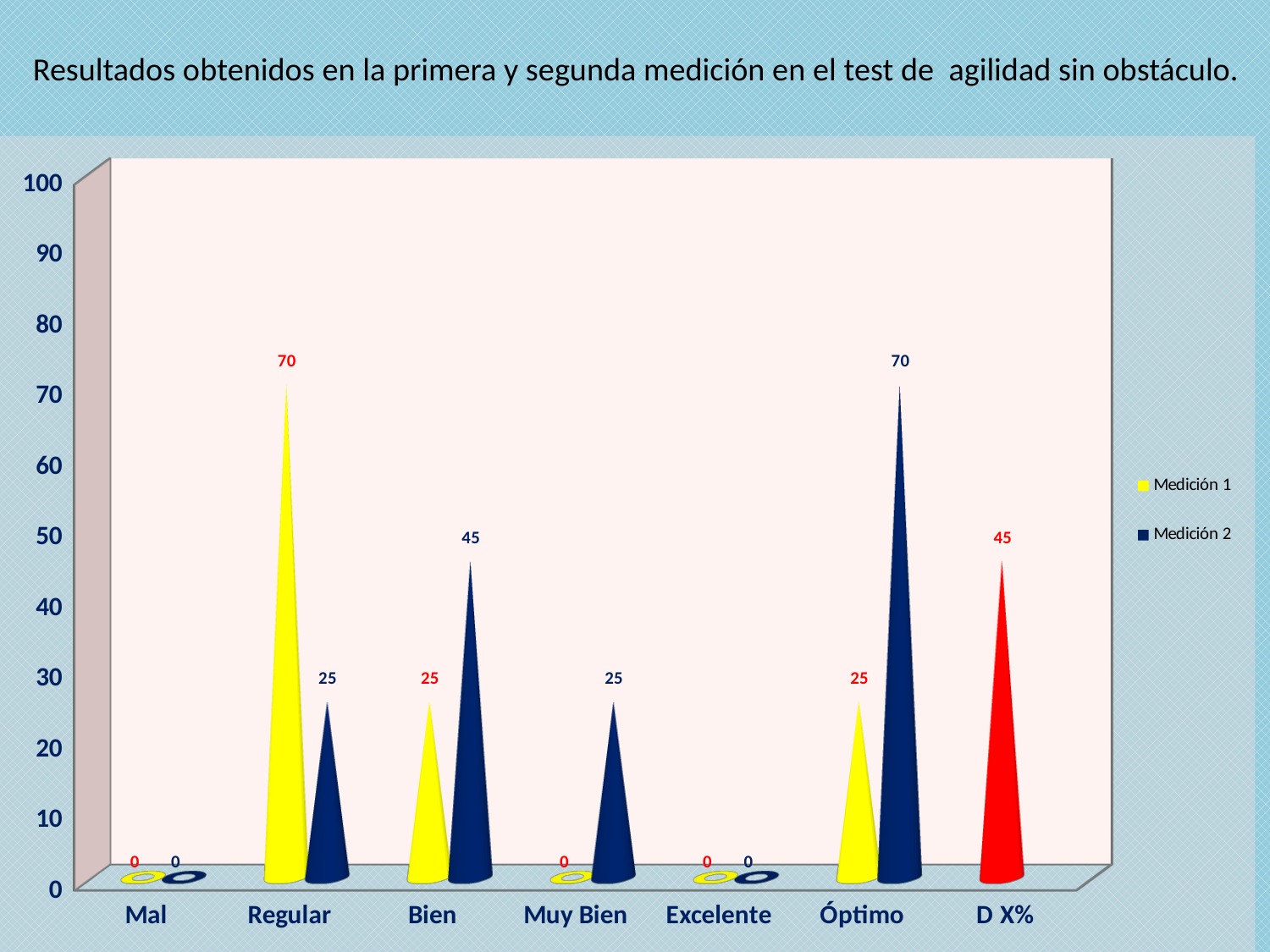

# Resultados obtenidos en la primera y segunda medición en el test de  agilidad sin obstáculo.

[unsupported chart]